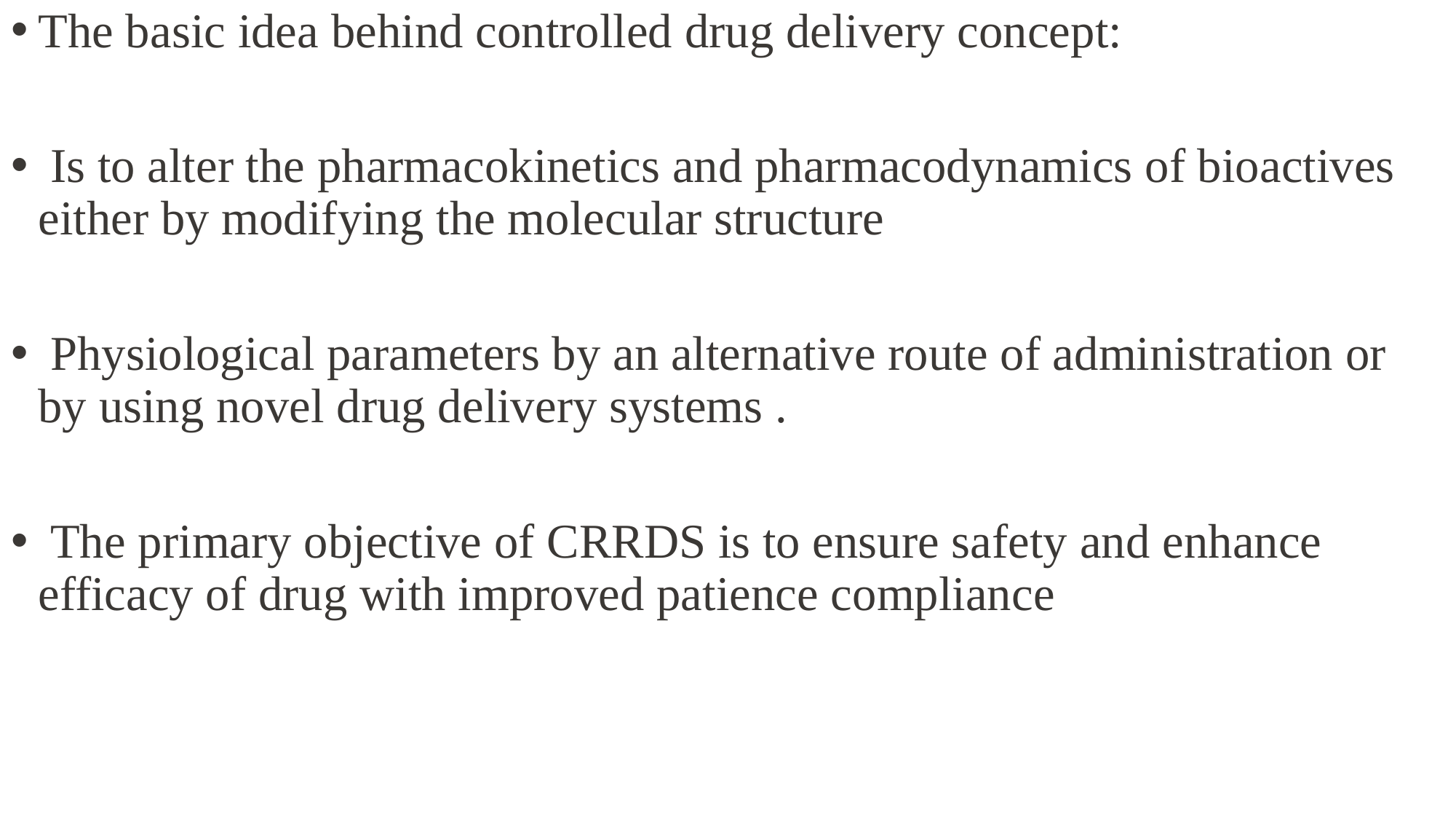

The basic idea behind controlled drug delivery concept:

 Is to alter the pharmacokinetics and pharmacodynamics of bioactives either by modifying the molecular structure

 Physiological parameters by an alternative route of administration or by using novel drug delivery systems .

 The primary objective of CRRDS is to ensure safety and enhance efficacy of drug with improved patience compliance